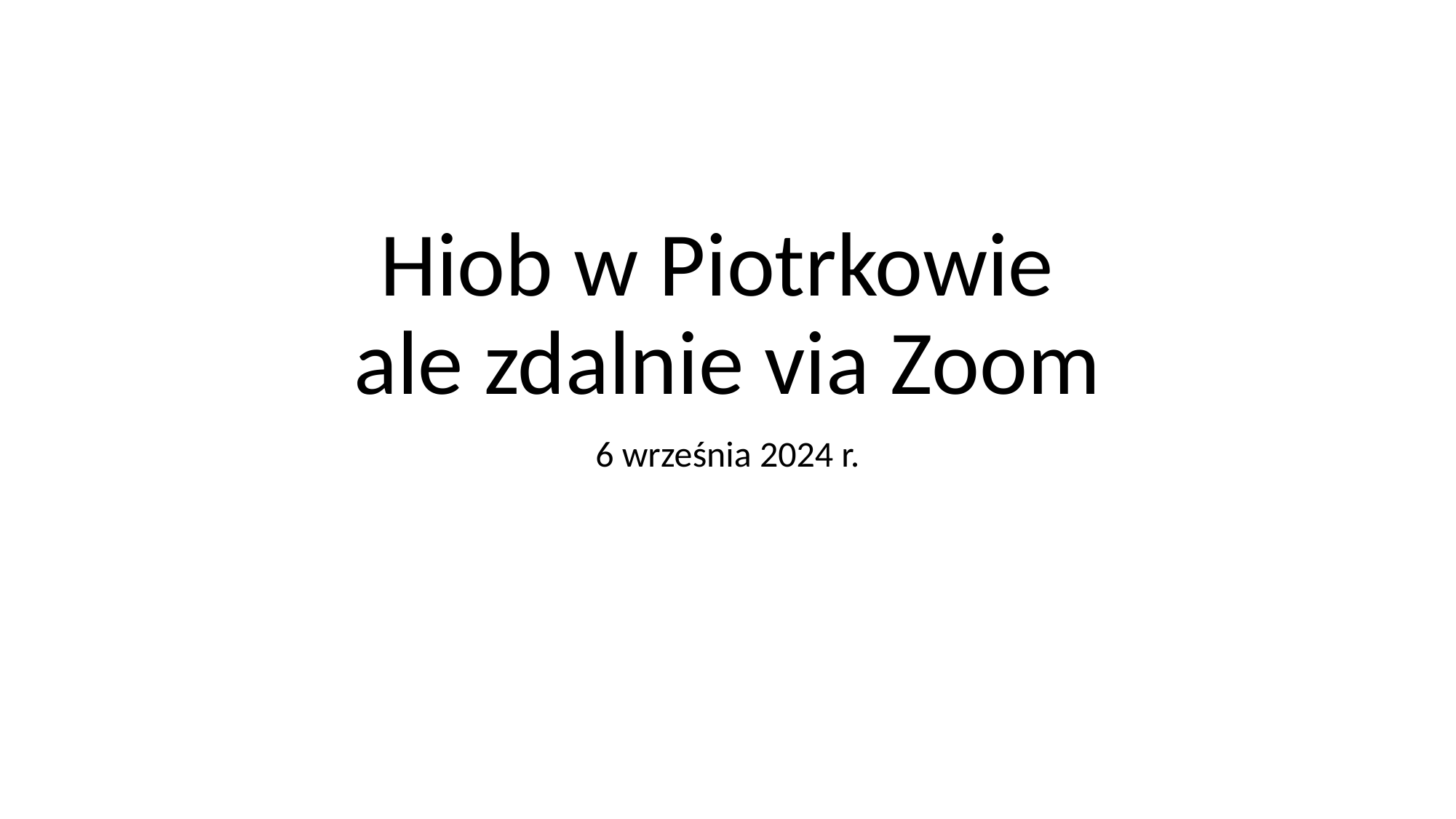

# Hiob w Piotrkowie ale zdalnie via Zoom
6 września 2024 r.